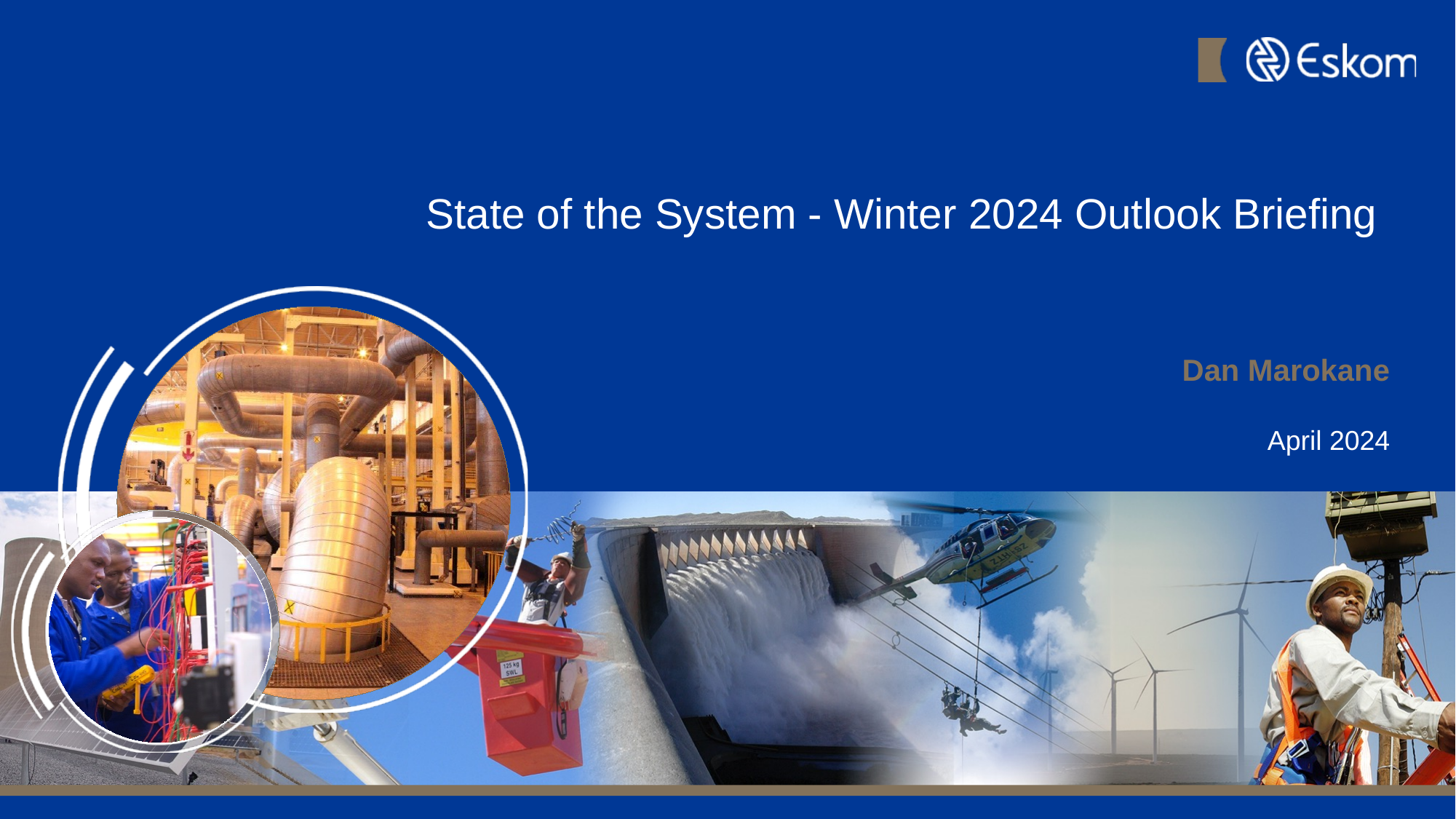

# State of the System - Winter 2024 Outlook Briefing
Dan Marokane
April 2024